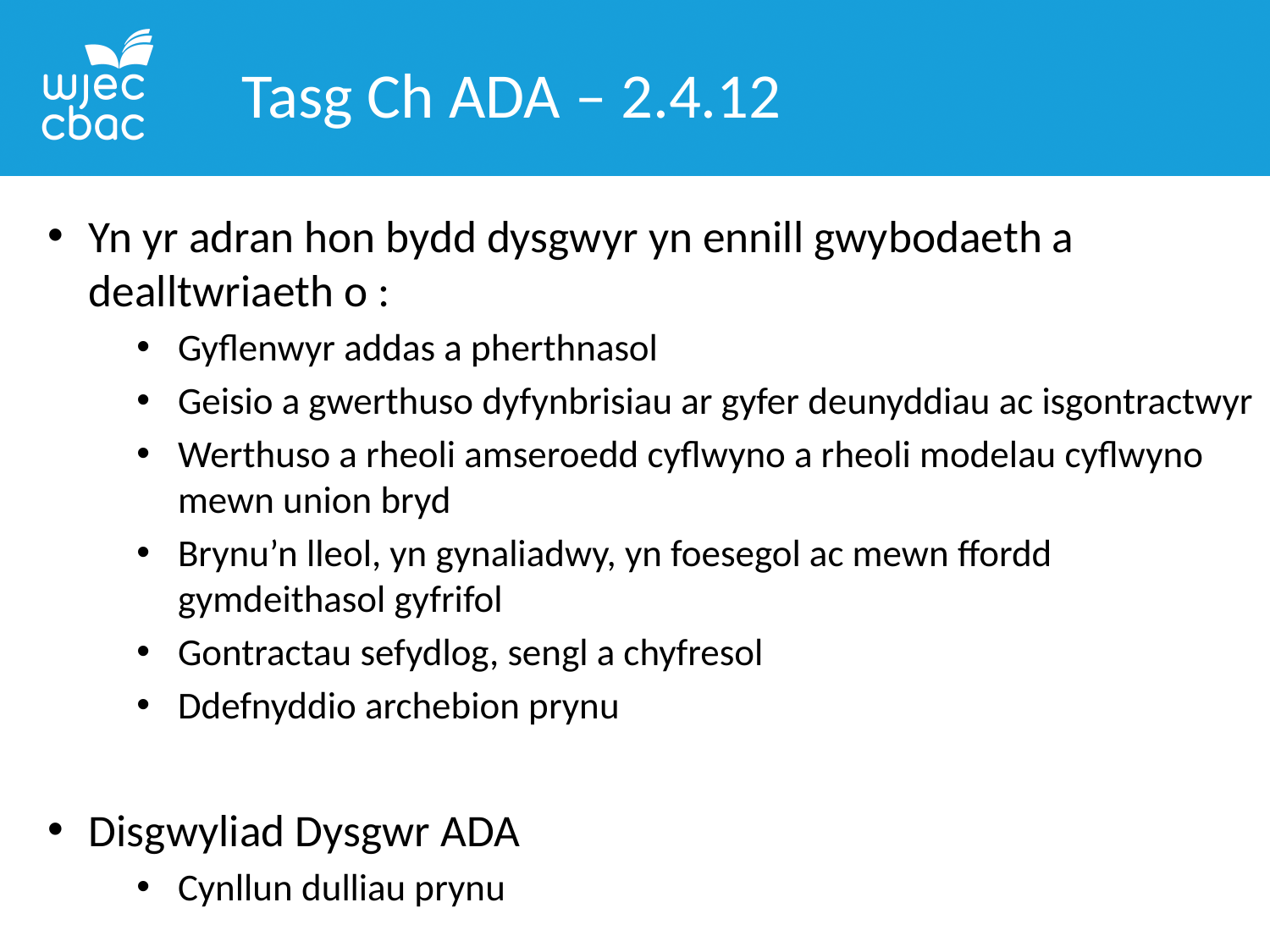

Tasg Ch ADA – 2.4.12

Yn yr adran hon bydd dysgwyr yn ennill gwybodaeth a dealltwriaeth o :
Gyflenwyr addas a pherthnasol
Geisio a gwerthuso dyfynbrisiau ar gyfer deunyddiau ac isgontractwyr
Werthuso a rheoli amseroedd cyflwyno a rheoli modelau cyflwyno mewn union bryd
Brynu’n lleol, yn gynaliadwy, yn foesegol ac mewn ffordd gymdeithasol gyfrifol
Gontractau sefydlog, sengl a chyfresol
Ddefnyddio archebion prynu

Disgwyliad Dysgwr ADA
Cynllun dulliau prynu